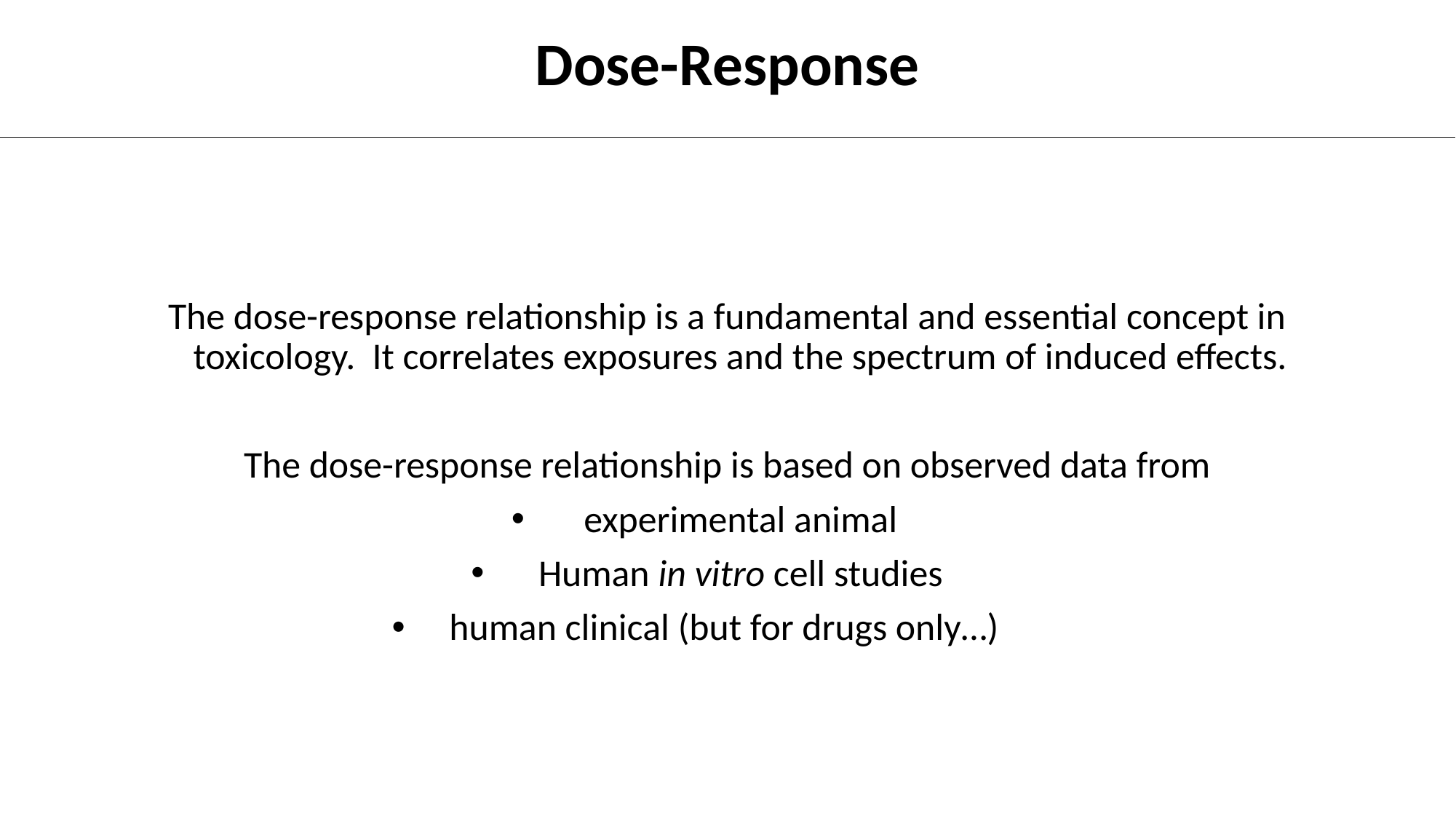

Dose-Response
The dose-response relationship is a fundamental and essential concept in toxicology.  It correlates exposures and the spectrum of induced effects.

The dose-response relationship is based on observed data from
experimental animal
Human in vitro cell studies
human clinical (but for drugs only…)